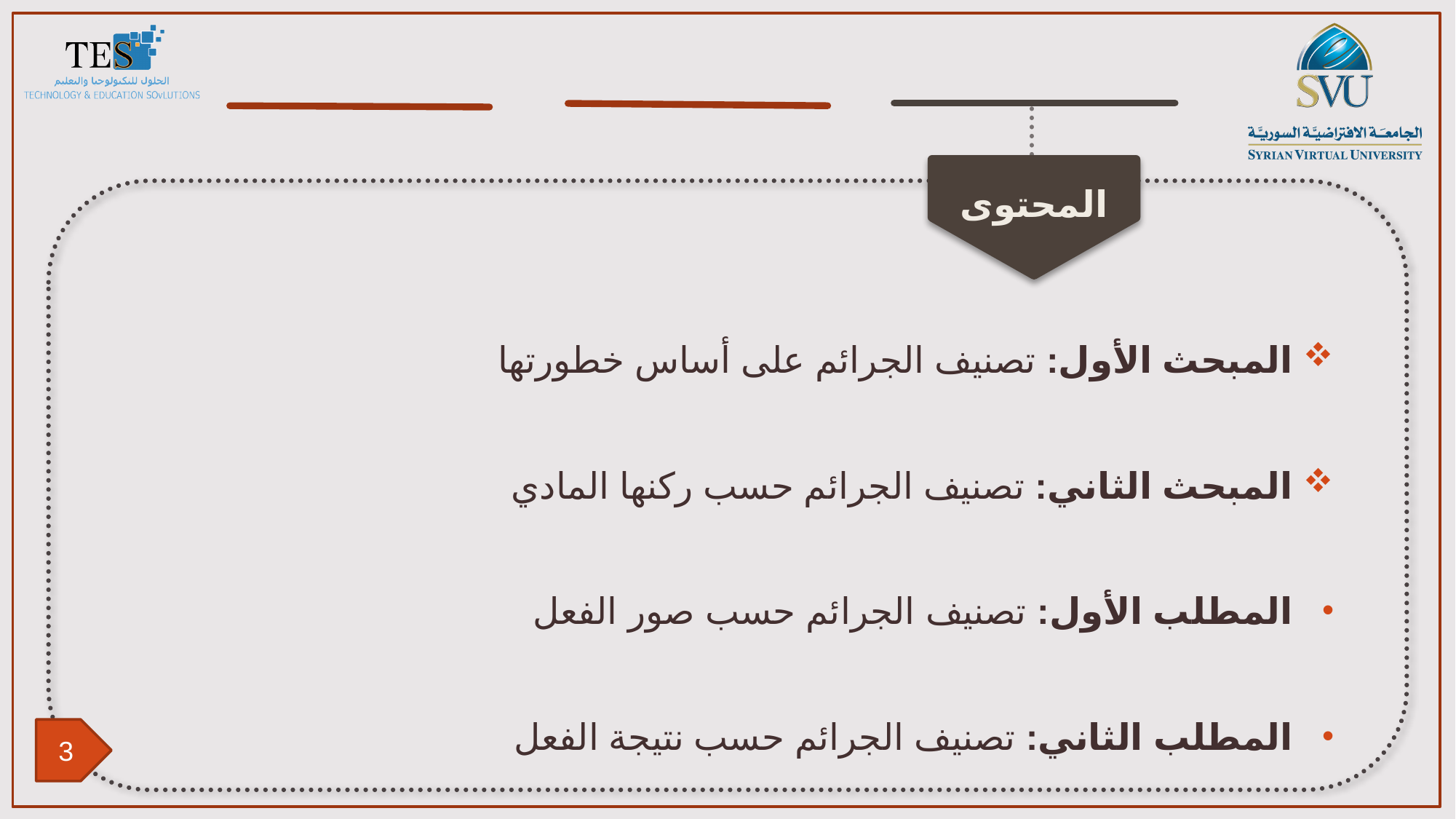

المبحث الأول: تصنيف الجرائم على أساس خطورتها
المبحث الثاني: تصنيف الجرائم حسب ركنها المادي
المطلب الأول: تصنيف الجرائم حسب صور الفعل
المطلب الثاني: تصنيف الجرائم حسب نتيجة الفعل